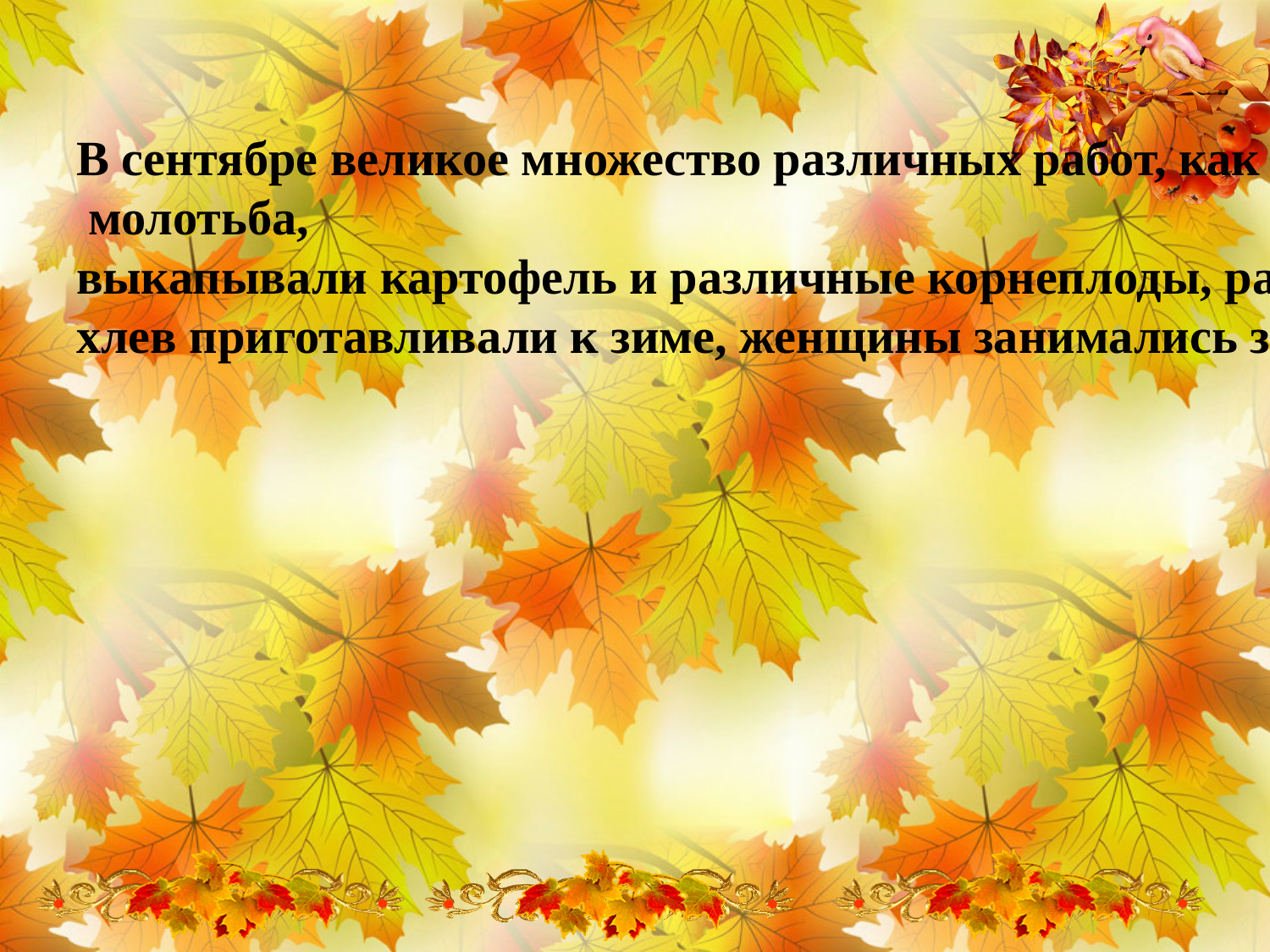

В сентябре великое множество различных работ, как в поле, так и по хозяйству. В деревнях это было пахота,
 молотьба,
выкапывали картофель и различные корнеплоды, расстилали лен,
хлев приготавливали к зиме, женщины занимались засолкой овощей.